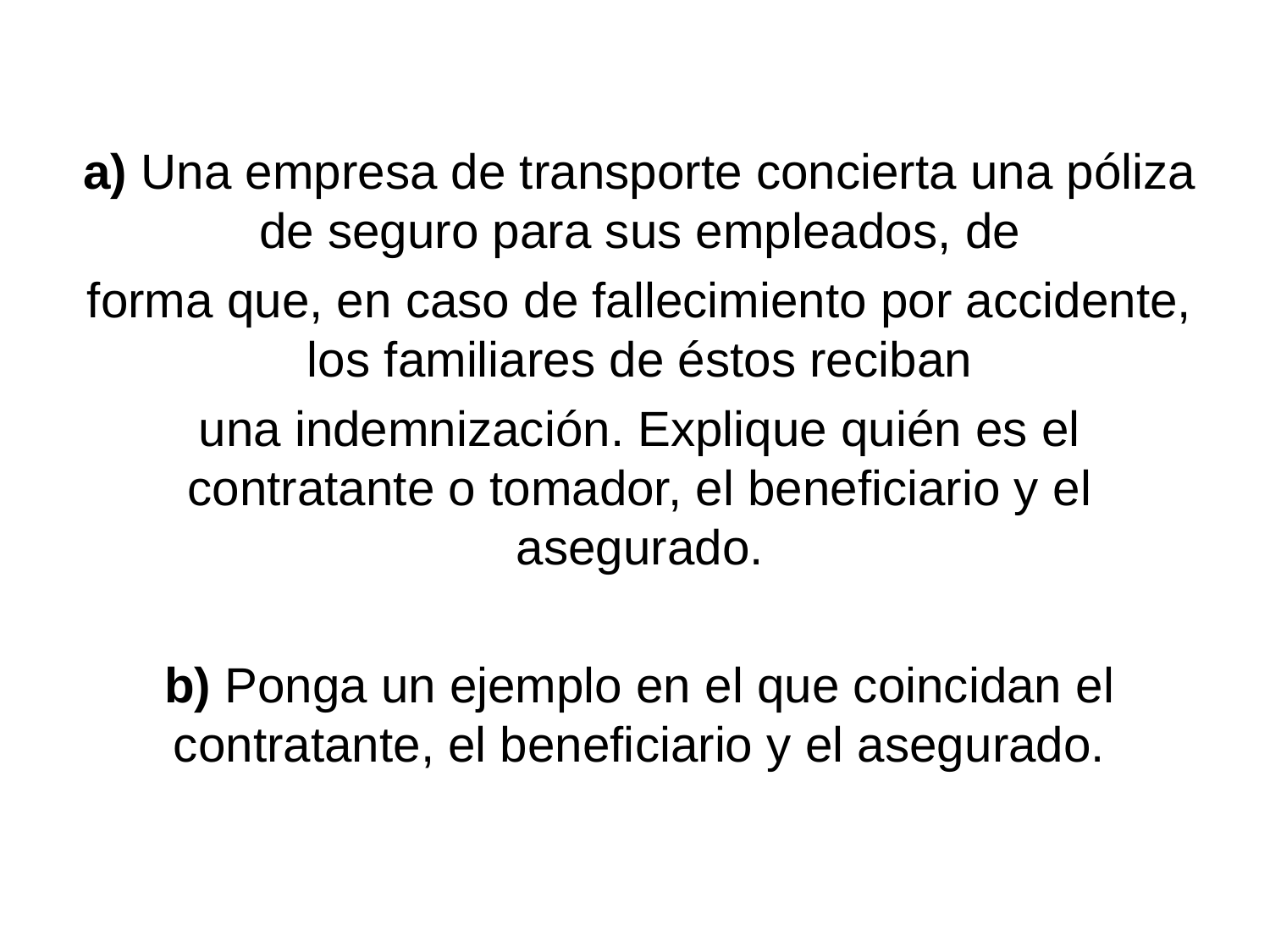

a) Una empresa de transporte concierta una póliza de seguro para sus empleados, de
forma que, en caso de fallecimiento por accidente, los familiares de éstos reciban
una indemnización. Explique quién es el contratante o tomador, el beneficiario y el asegurado.

b) Ponga un ejemplo en el que coincidan el contratante, el beneficiario y el asegurado.